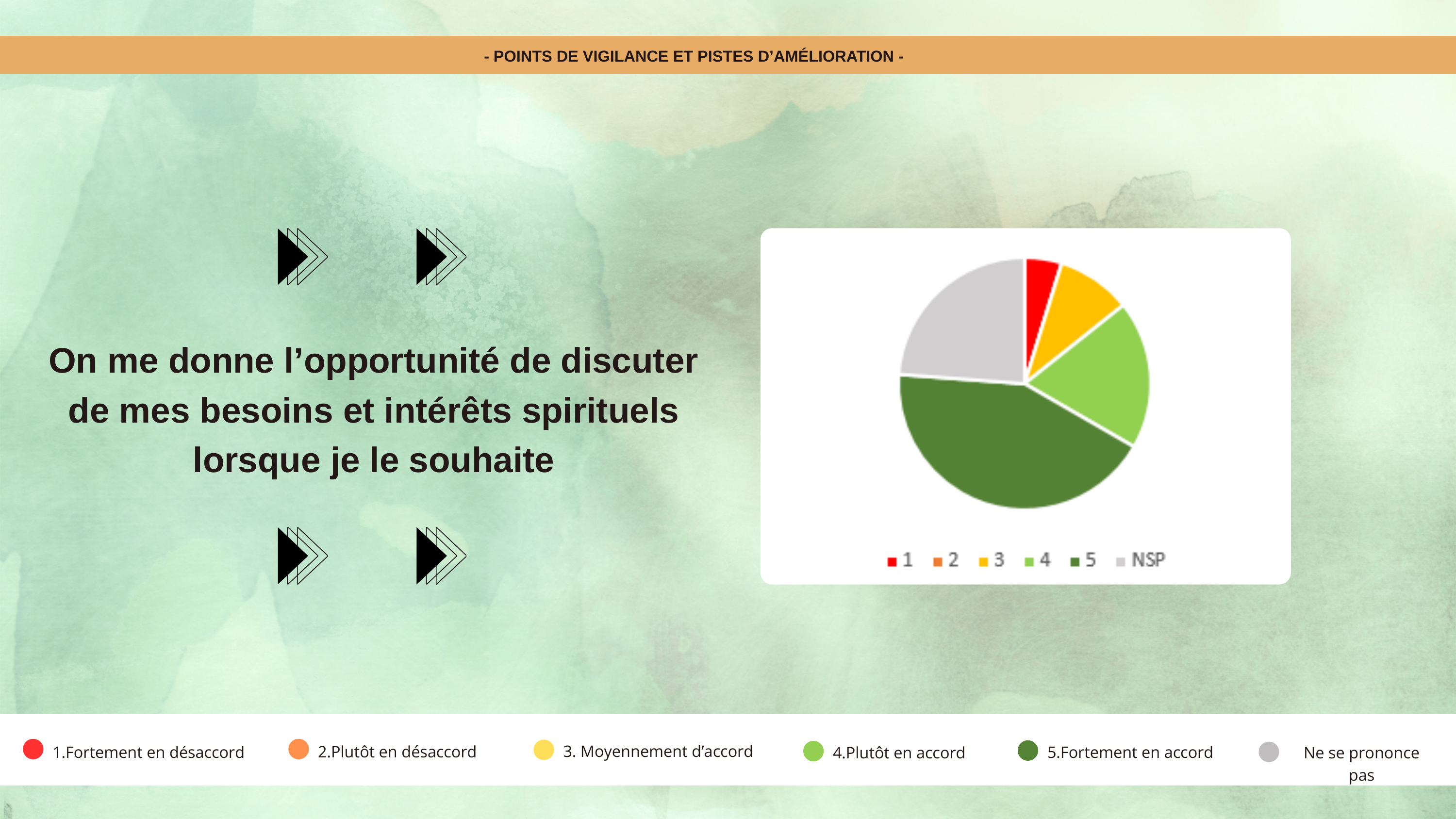

- POINTS DE VIGILANCE ET PISTES D’AMÉLIORATION -

On me donne l’opportunité de discuter de mes besoins et intérêts spirituels lorsque je le souhaite

3. Moyennement d’accord
2.Plutôt en désaccord

1.Fortement en désaccord
5.Fortement en accord

4.Plutôt en accord
Ne se prononce pas